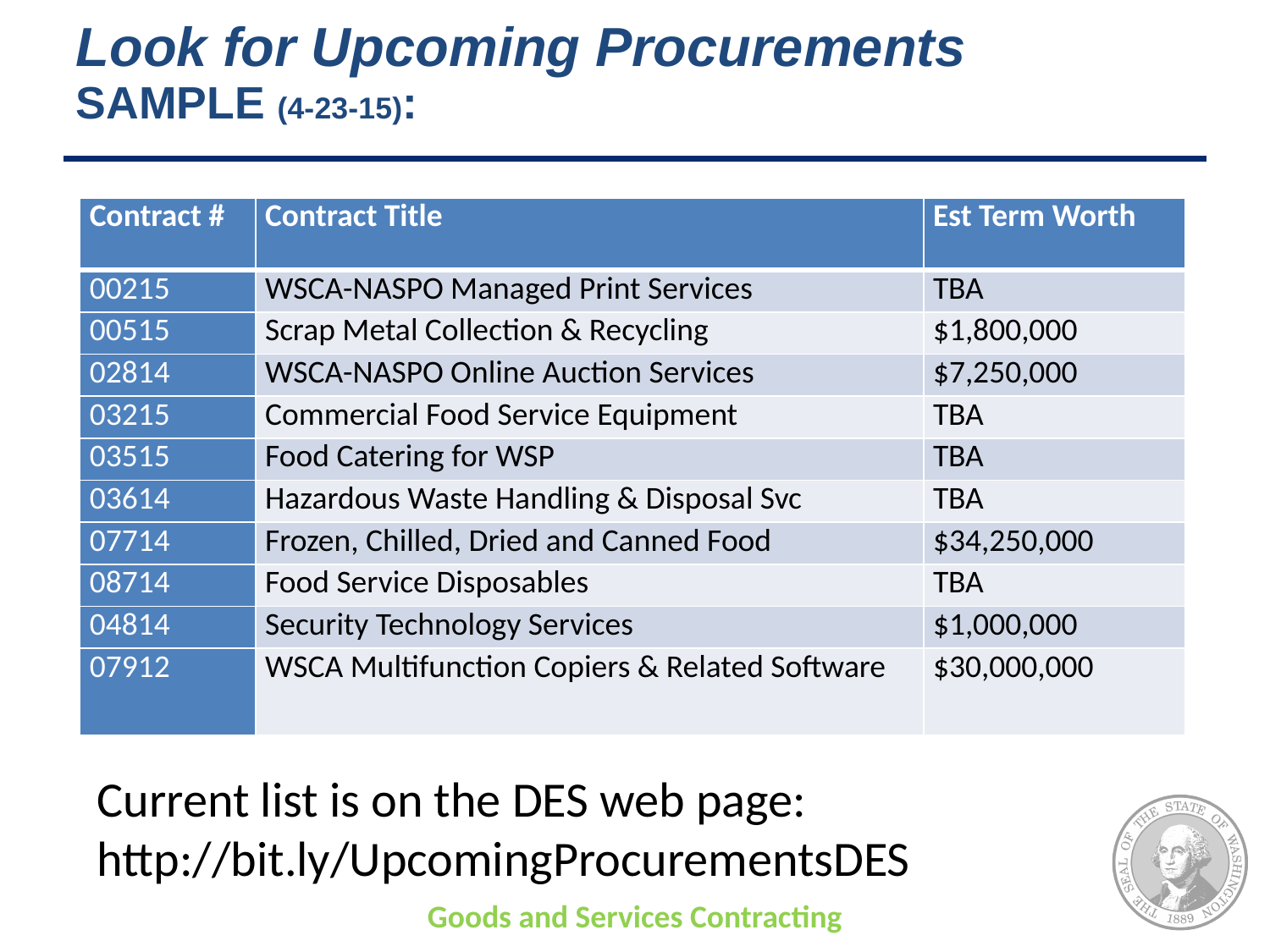

Look for Upcoming Procurements
SAMPLE (4-23-15):
| Contract # | Contract Title | Est Term Worth |
| --- | --- | --- |
| 00215 | WSCA-NASPO Managed Print Services | TBA |
| 00515 | Scrap Metal Collection & Recycling | $1,800,000 |
| 02814 | WSCA-NASPO Online Auction Services | $7,250,000 |
| 03215 | Commercial Food Service Equipment | TBA |
| 03515 | Food Catering for WSP | TBA |
| 03614 | Hazardous Waste Handling & Disposal Svc | TBA |
| 07714 | Frozen, Chilled, Dried and Canned Food | $34,250,000 |
| 08714 | Food Service Disposables | TBA |
| 04814 | Security Technology Services | $1,000,000 |
| 07912 | WSCA Multifunction Copiers & Related Software | $30,000,000 |

Current list is on the DES web page: http://bit.ly/UpcomingProcurementsDES
Goods and Services Contracting